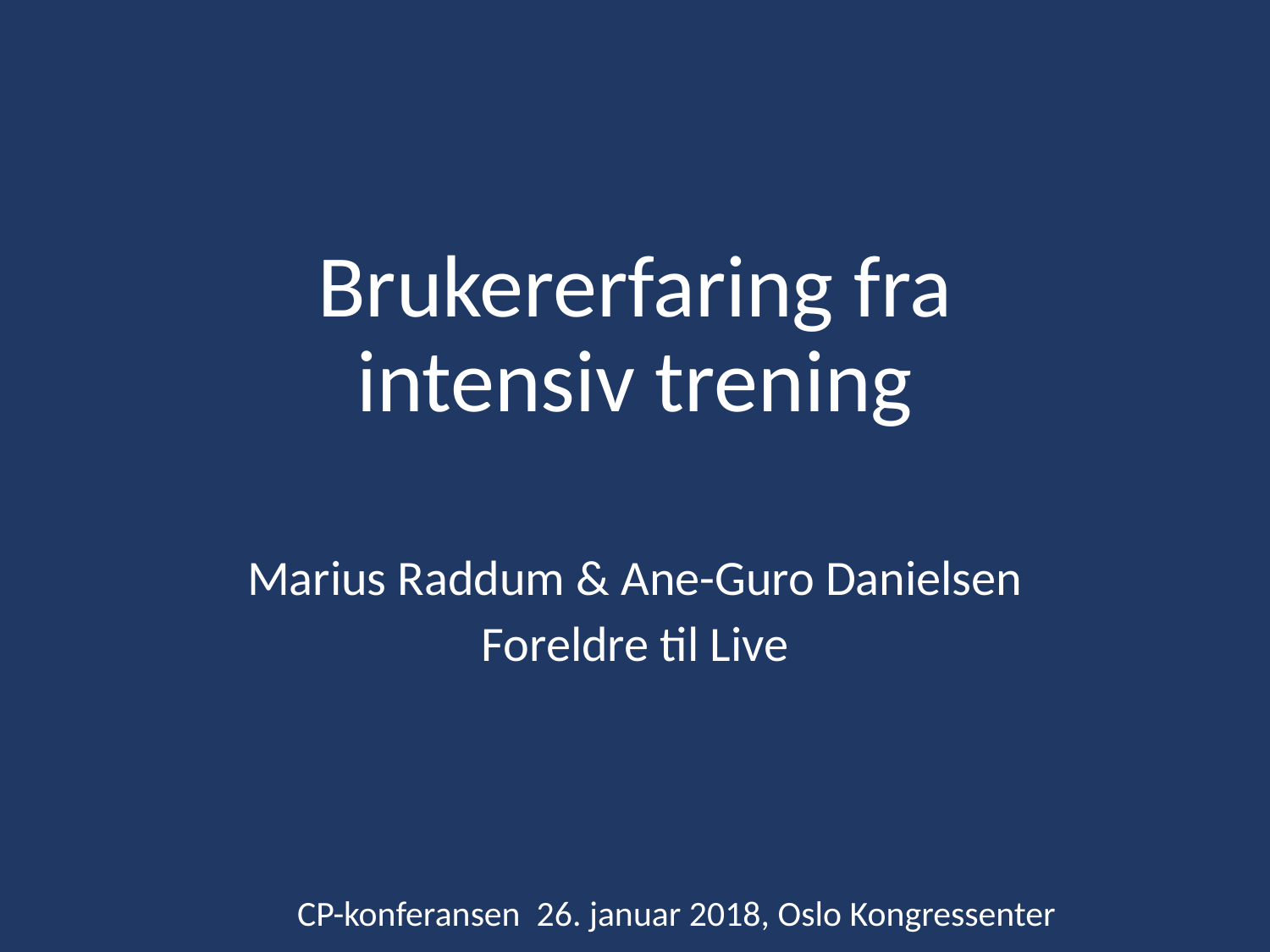

# Brukererfaring fra intensiv trening
Marius Raddum & Ane-Guro Danielsen
Foreldre til Live
CP-konferansen  26. januar 2018, Oslo Kongressenter